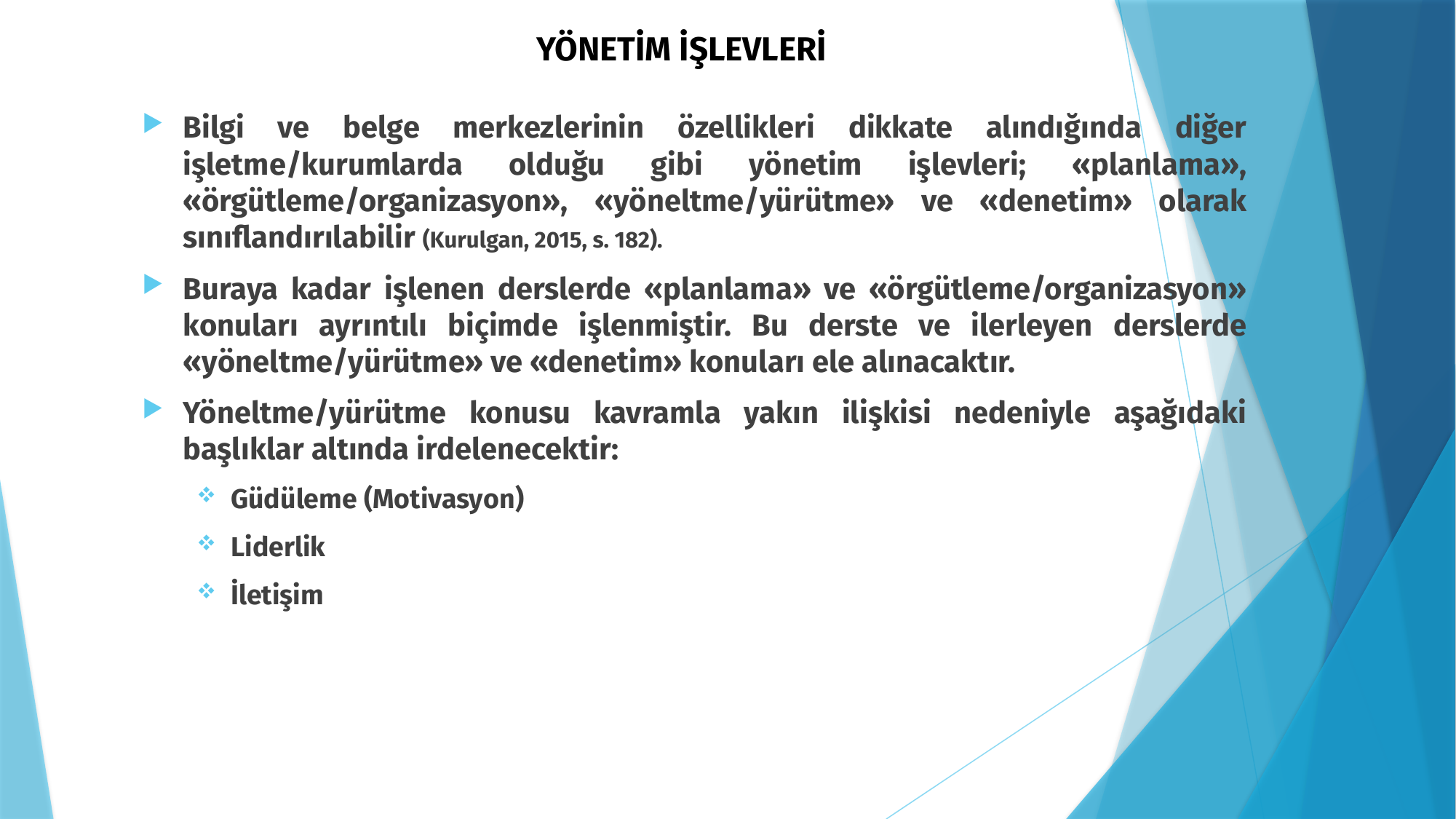

# YÖNETİM İŞLEVLERİ
Bilgi ve belge merkezlerinin özellikleri dikkate alındığında diğer işletme/kurumlarda olduğu gibi yönetim işlevleri; «planlama», «örgütleme/organizasyon», «yöneltme/yürütme» ve «denetim» olarak sınıflandırılabilir (Kurulgan, 2015, s. 182).
Buraya kadar işlenen derslerde «planlama» ve «örgütleme/organizasyon» konuları ayrıntılı biçimde işlenmiştir. Bu derste ve ilerleyen derslerde «yöneltme/yürütme» ve «denetim» konuları ele alınacaktır.
Yöneltme/yürütme konusu kavramla yakın ilişkisi nedeniyle aşağıdaki başlıklar altında irdelenecektir:
Güdüleme (Motivasyon)
Liderlik
İletişim